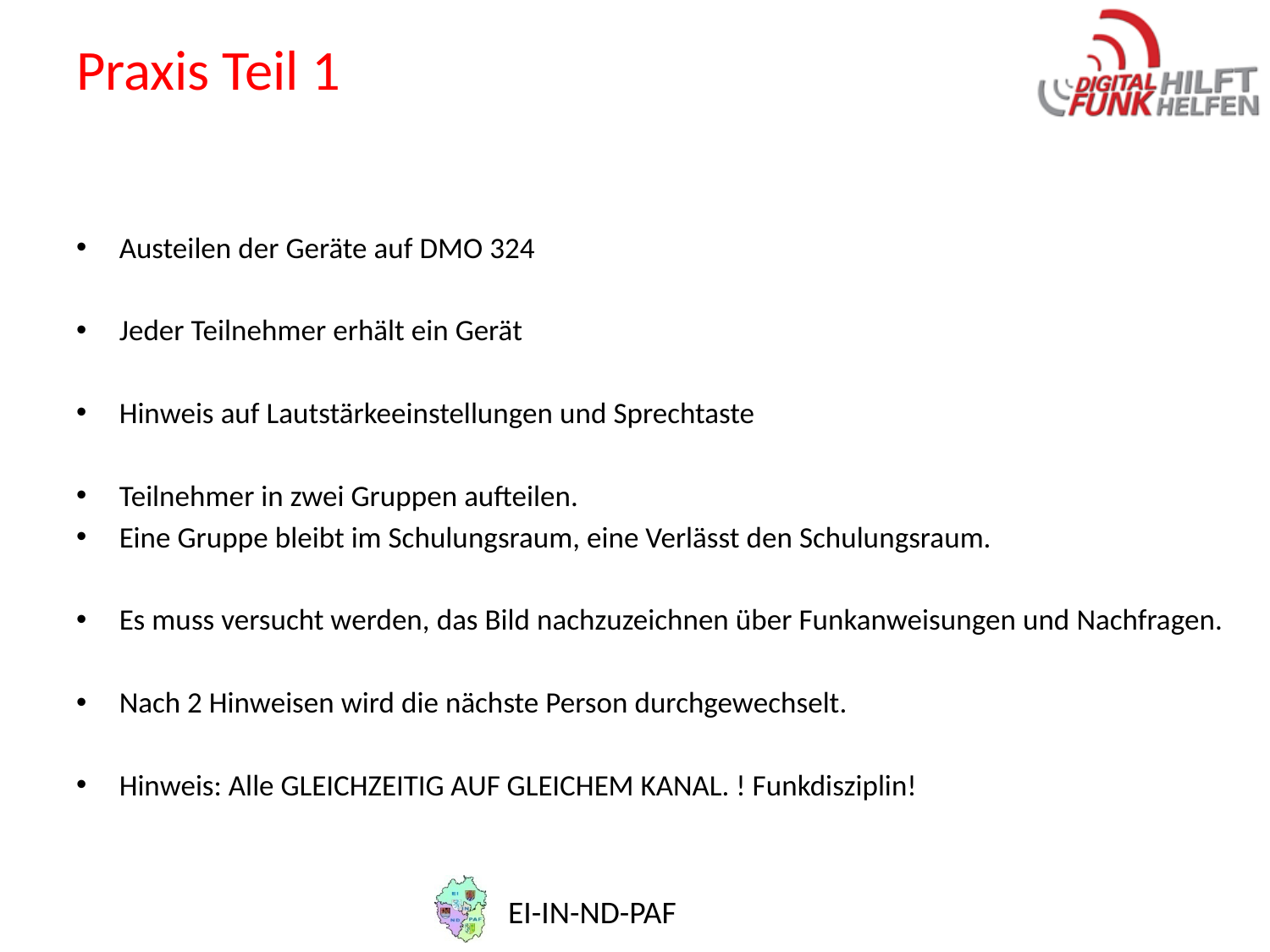

# Praxis Teil 1
Austeilen der Geräte auf DMO 324

Jeder Teilnehmer erhält ein Gerät

Hinweis auf Lautstärkeeinstellungen und Sprechtaste

Teilnehmer in zwei Gruppen aufteilen.
Eine Gruppe bleibt im Schulungsraum, eine Verlässt den Schulungsraum.

Es muss versucht werden, das Bild nachzuzeichnen über Funkanweisungen und Nachfragen.

Nach 2 Hinweisen wird die nächste Person durchgewechselt.

Hinweis: Alle GLEICHZEITIG AUF GLEICHEM KANAL. ! Funkdisziplin!